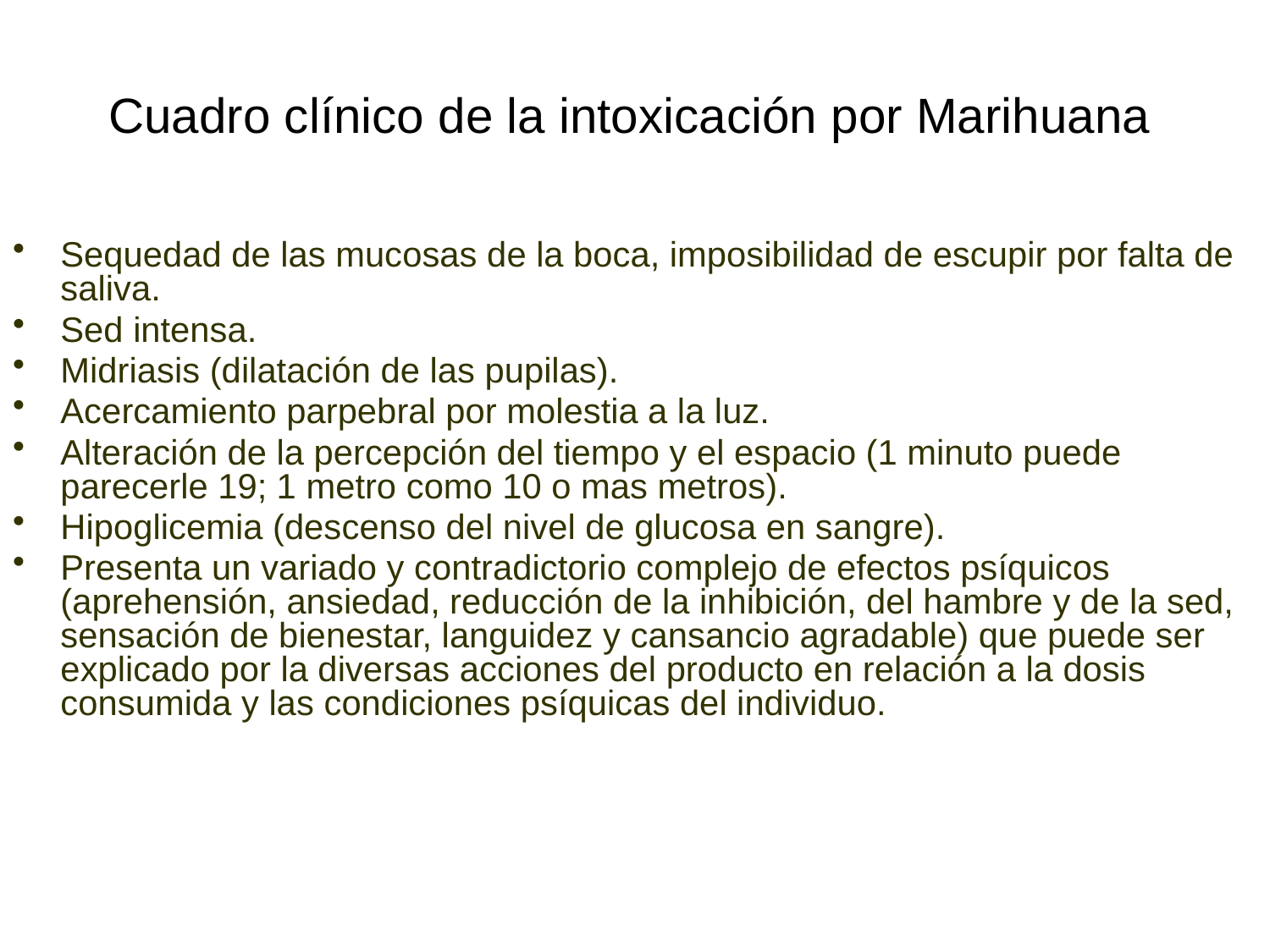

# Cuadro clínico de la intoxicación por Marihuana

Sequedad de las mucosas de la boca, imposibilidad de escupir por falta de saliva.
Sed intensa.
Midriasis (dilatación de las pupilas).
Acercamiento parpebral por molestia a la luz.
Alteración de la percepción del tiempo y el espacio (1 minuto puede parecerle 19; 1 metro como 10 o mas metros).
Hipoglicemia (descenso del nivel de glucosa en sangre).
Presenta un variado y contradictorio complejo de efectos psíquicos (aprehensión, ansiedad, reducción de la inhibición, del hambre y de la sed, sensación de bienestar, languidez y cansancio agradable) que puede ser explicado por la diversas acciones del producto en relación a la dosis consumida y las condiciones psíquicas del individuo.